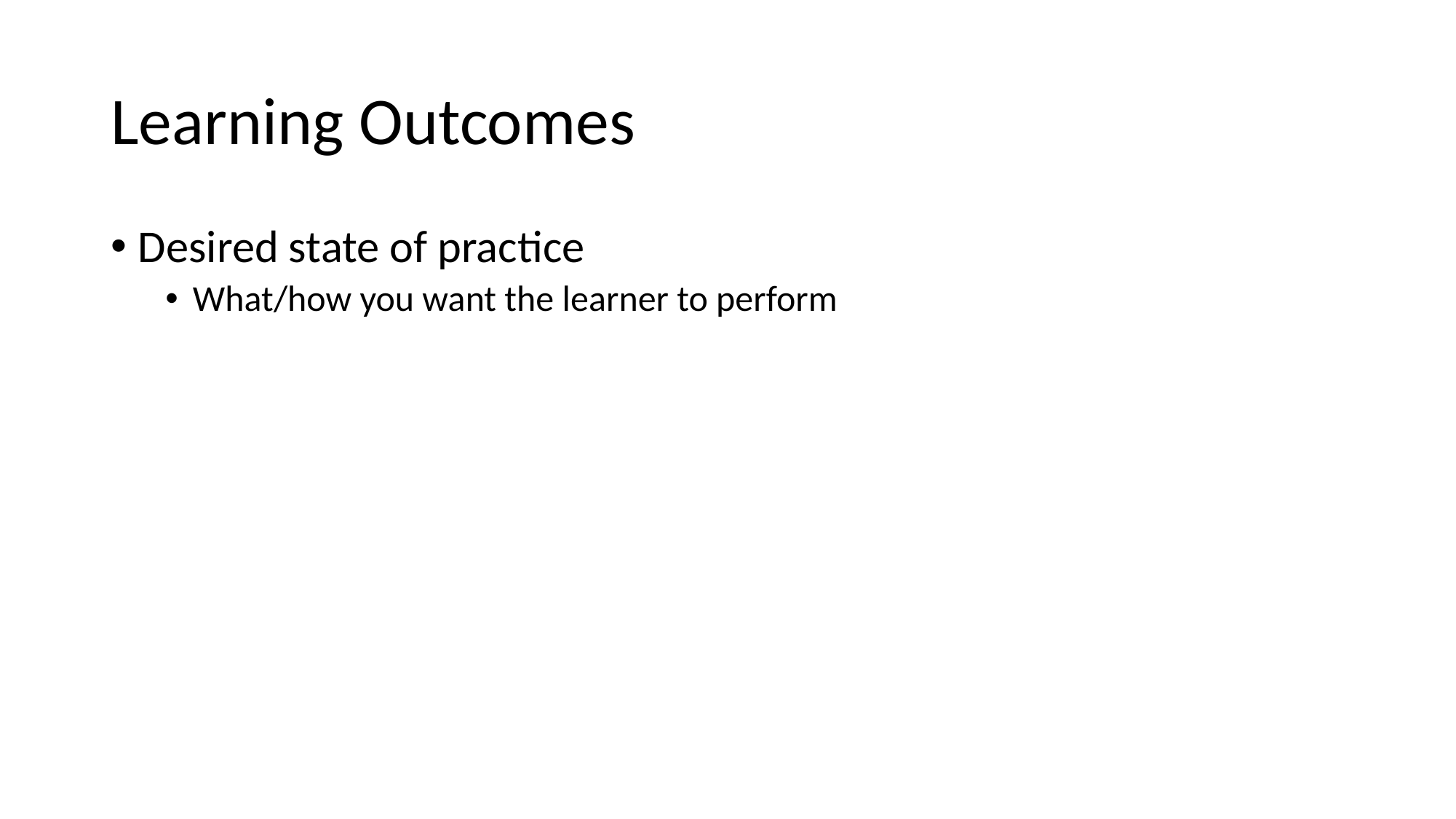

# Learning Outcomes
Desired state of practice
What/how you want the learner to perform